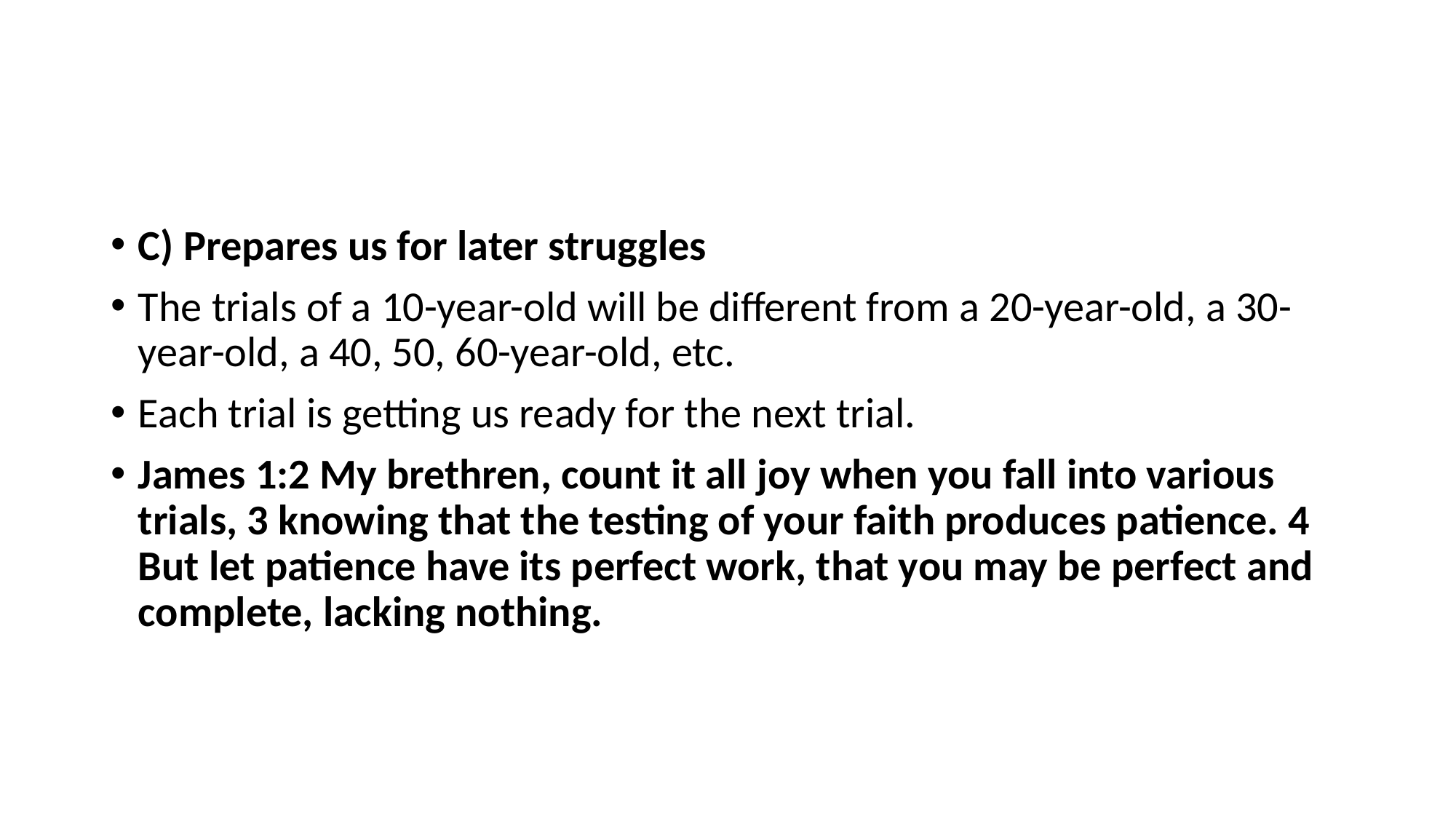

#
C) Prepares us for later struggles
The trials of a 10-year-old will be different from a 20-year-old, a 30-year-old, a 40, 50, 60-year-old, etc.
Each trial is getting us ready for the next trial.
James 1:2 My brethren, count it all joy when you fall into various trials, 3 knowing that the testing of your faith produces patience. 4 But let patience have its perfect work, that you may be perfect and complete, lacking nothing.